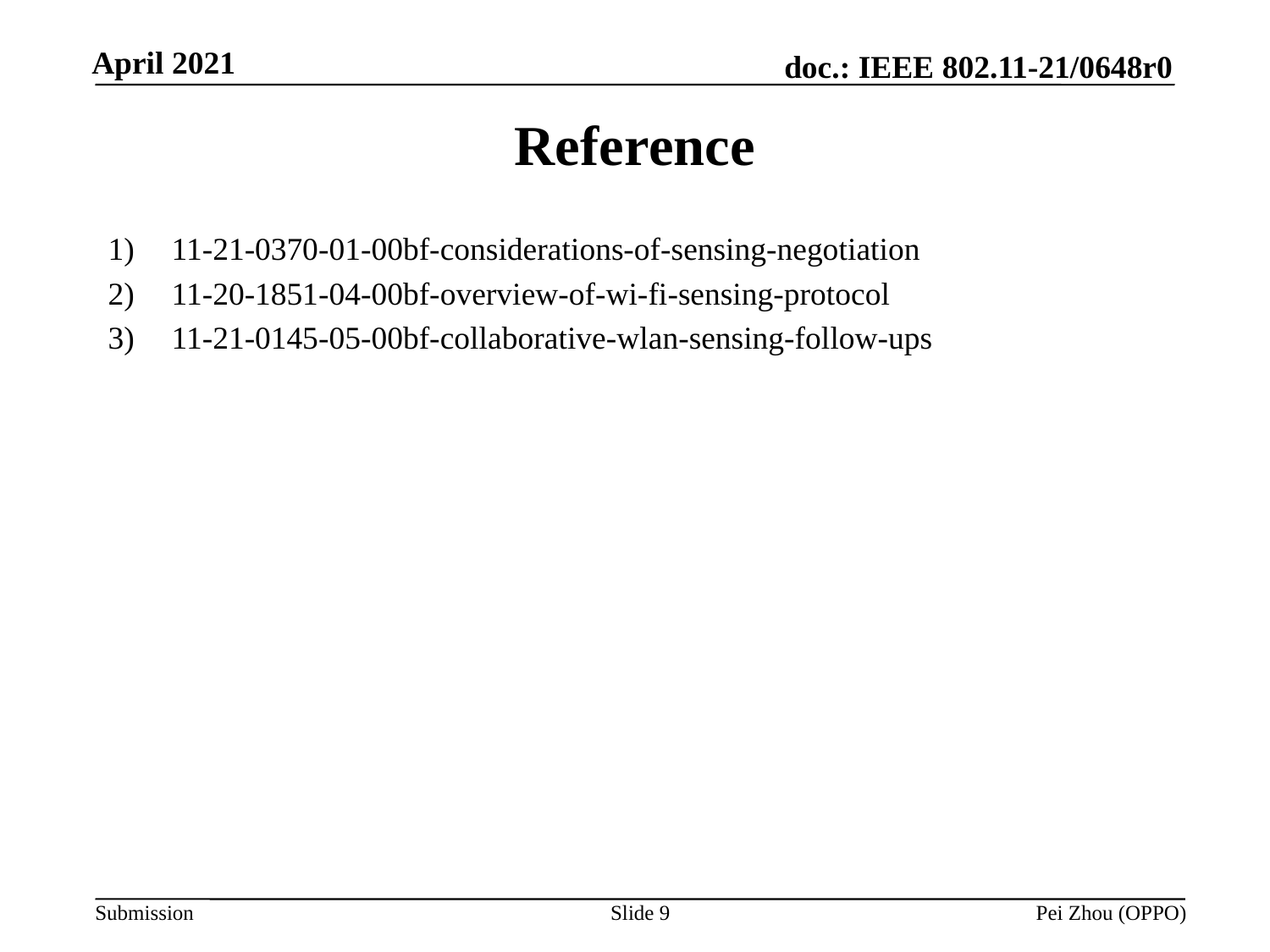

# Reference
11-21-0370-01-00bf-considerations-of-sensing-negotiation
11-20-1851-04-00bf-overview-of-wi-fi-sensing-protocol
11-21-0145-05-00bf-collaborative-wlan-sensing-follow-ups
Slide 9
Pei Zhou (OPPO)